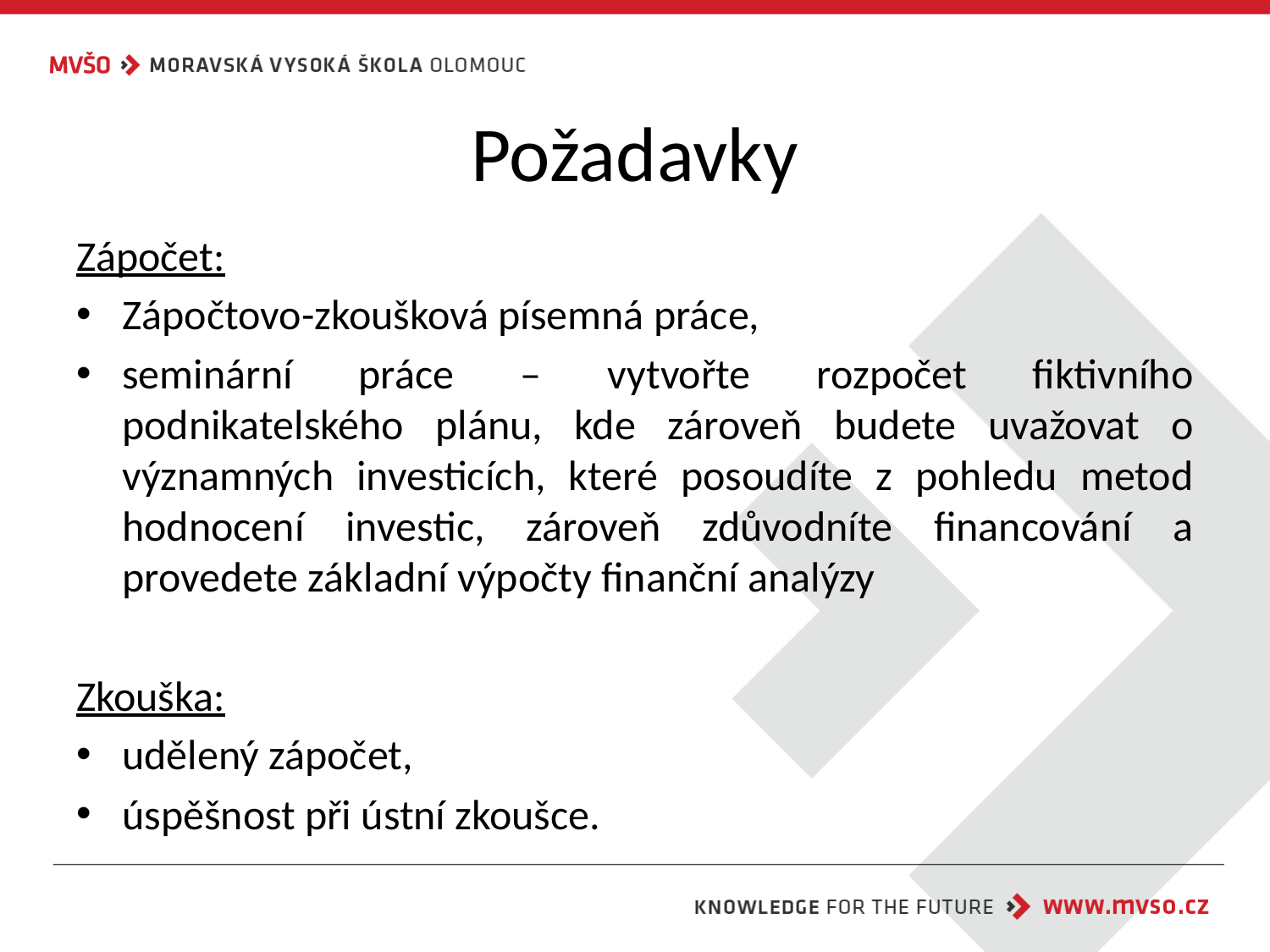

# Požadavky
Zápočet:
Zápočtovo-zkoušková písemná práce,
seminární práce – vytvořte rozpočet fiktivního podnikatelského plánu, kde zároveň budete uvažovat o významných investicích, které posoudíte z pohledu metod hodnocení investic, zároveň zdůvodníte financování a provedete základní výpočty finanční analýzy

Zkouška:
udělený zápočet,
úspěšnost při ústní zkoušce.